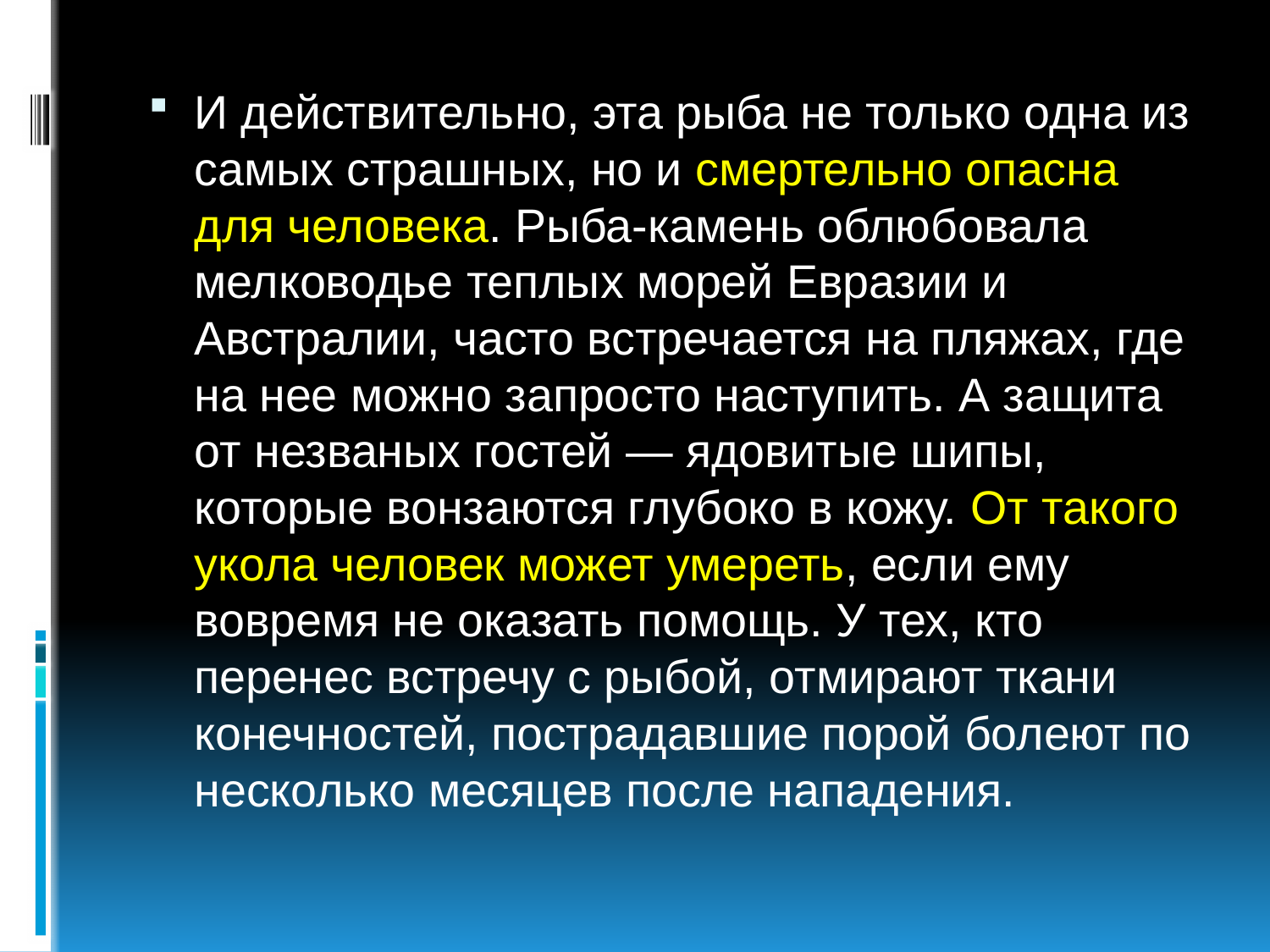

И действительно, эта рыба не только одна из самых страшных, но и смертельно опасна для человека. Рыба-камень облюбовала мелководье теплых морей Евразии и Австралии, часто встречается на пляжах, где на нее можно запросто наступить. А защита от незваных гостей — ядовитые шипы, которые вонзаются глубоко в кожу. От такого укола человек может умереть, если ему вовремя не оказать помощь. У тех, кто перенес встречу с рыбой, отмирают ткани конечностей, пострадавшие порой болеют по несколько месяцев после нападения.